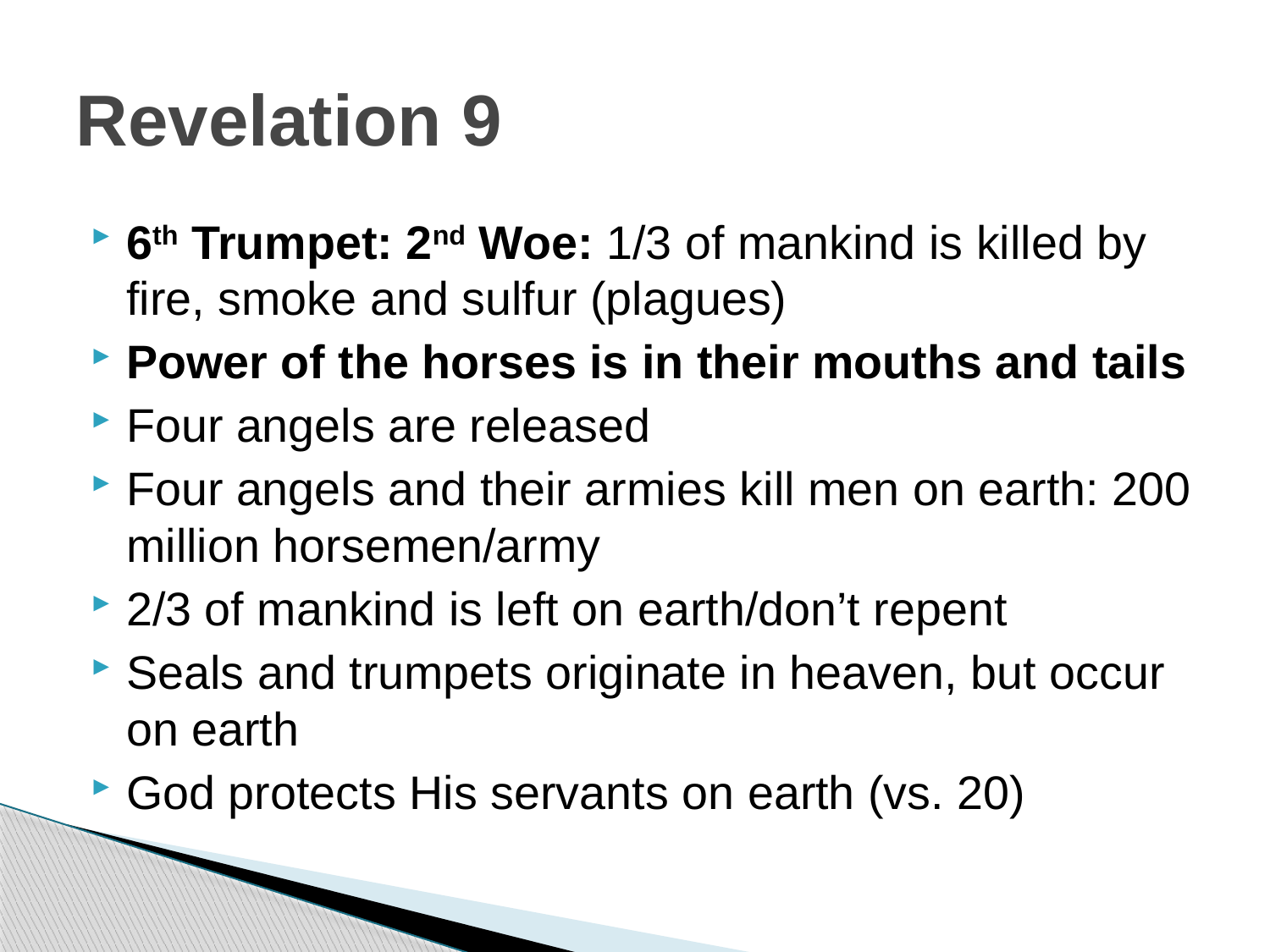

# Revelation 9
6th Trumpet: 2nd Woe: 1/3 of mankind is killed by fire, smoke and sulfur (plagues)
Power of the horses is in their mouths and tails
Four angels are released
Four angels and their armies kill men on earth: 200 million horsemen/army
2/3 of mankind is left on earth/don’t repent
Seals and trumpets originate in heaven, but occur on earth
God protects His servants on earth (vs. 20)